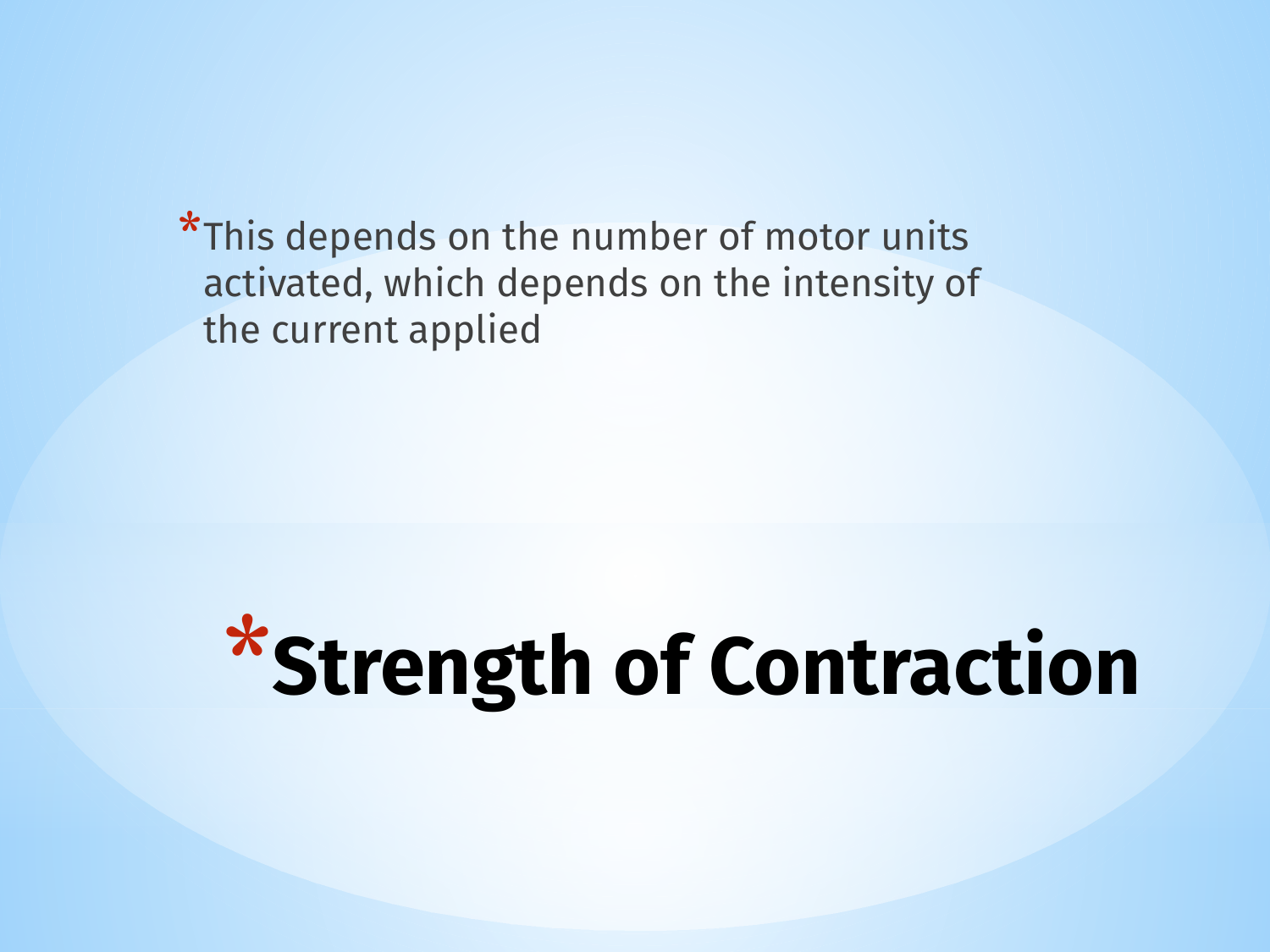

This depends on the number of motor units activated, which depends on the intensity of the current applied
# Strength of Contraction